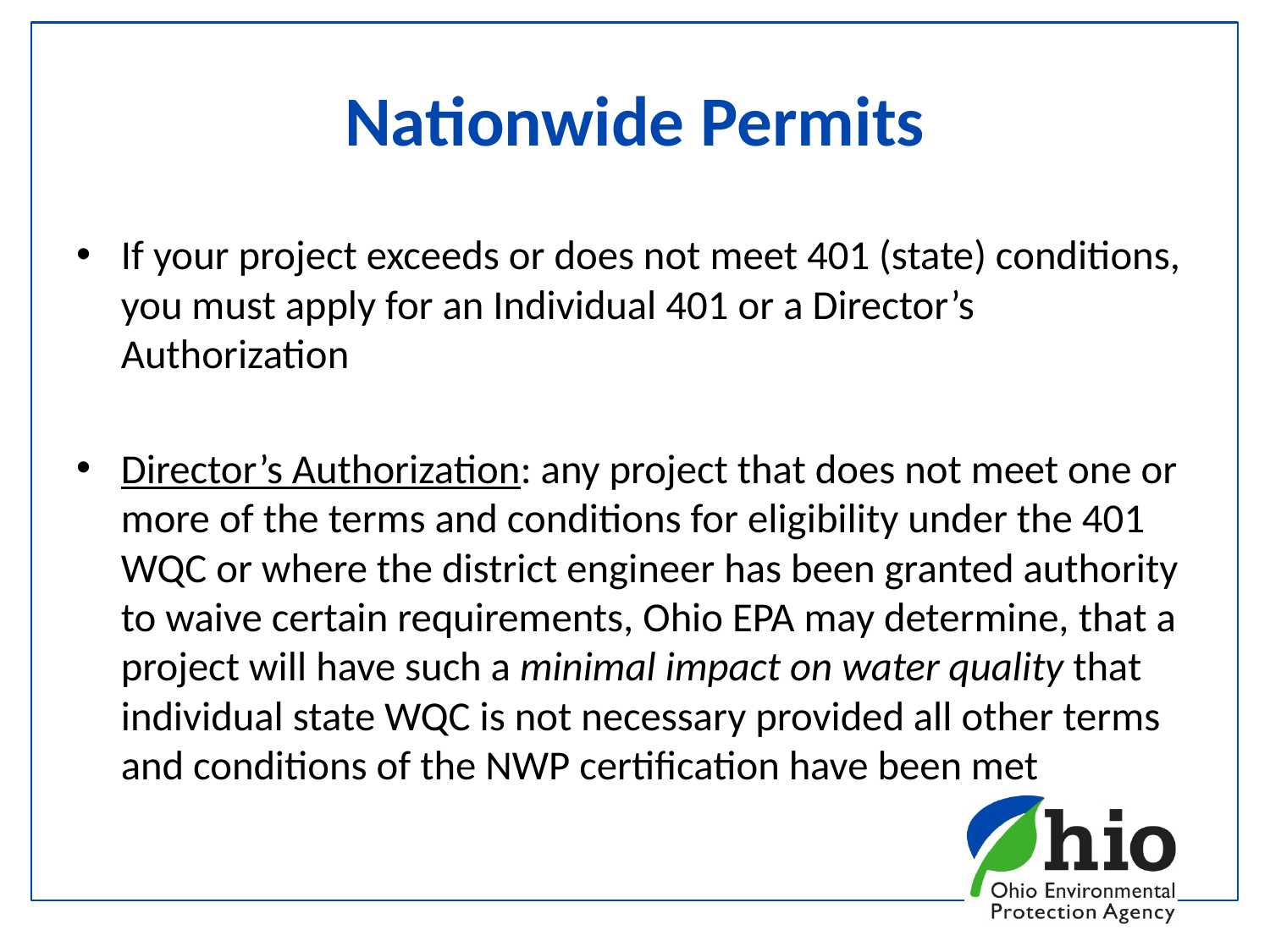

# Nationwide Permits
If your project exceeds or does not meet 401 (state) conditions, you must apply for an Individual 401 or a Director’s Authorization

Director’s Authorization: any project that does not meet one or more of the terms and conditions for eligibility under the 401 WQC or where the district engineer has been granted authority to waive certain requirements, Ohio EPA may determine, that a project will have such a minimal impact on water quality that individual state WQC is not necessary provided all other terms and conditions of the NWP certification have been met